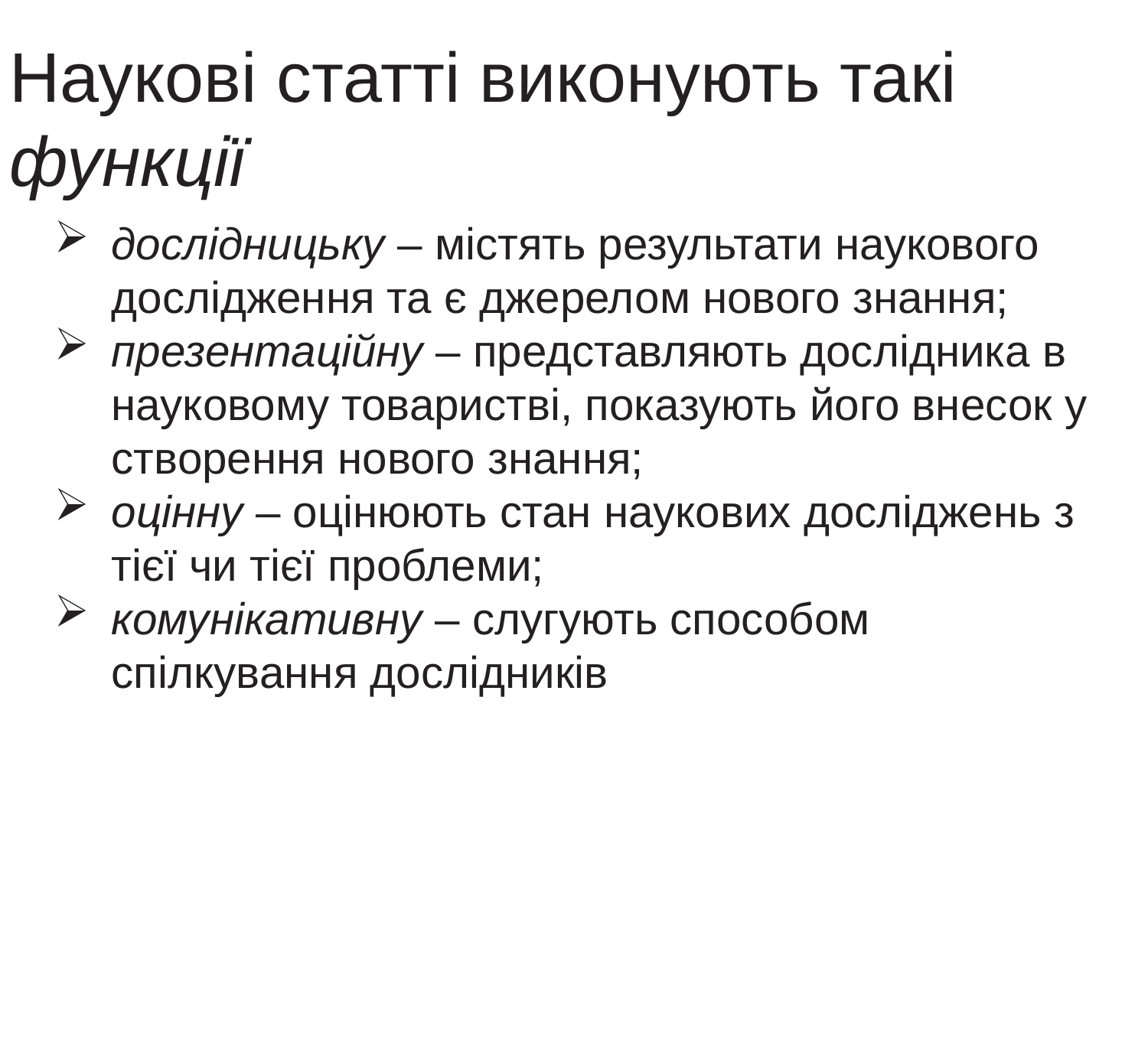

# Наукові статті виконують такі функції
дослідницьку – містять результати наукового дослідження та є джерелом нового знання;
презентаційну – представляють дослідника в науковому товаристві, показують його внесок у створення нового знання;
оцінну – оцінюють стан наукових досліджень з тієї чи тієї проблеми;
комунікативну – слугують способом спілкування дослідників